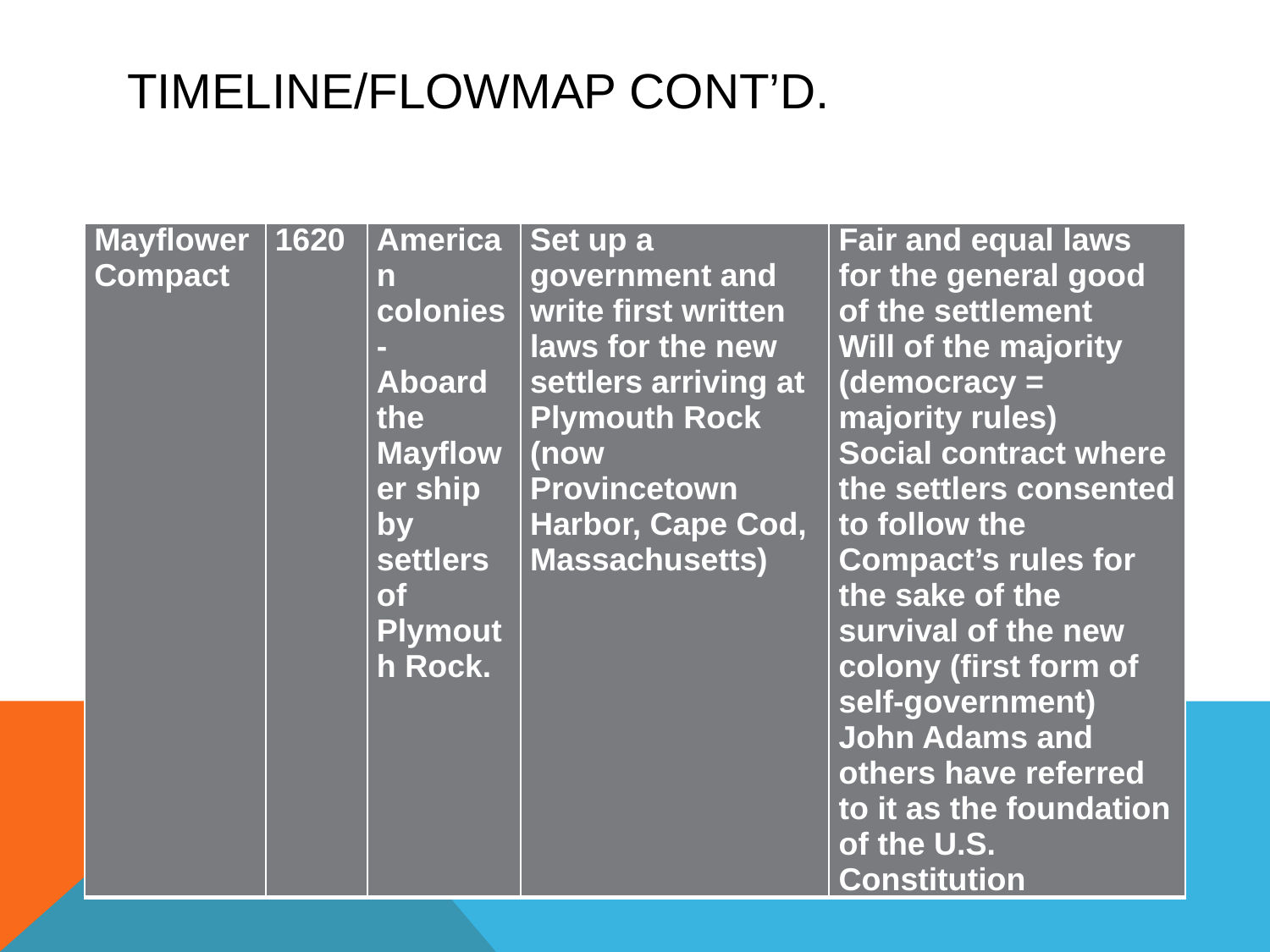

# Timeline/Flowmap Cont’d.
| Mayflower Compact | 1620 | American colonies- Aboard the Mayflower ship by settlers of Plymouth Rock. | Set up a government and write first written laws for the new settlers arriving at Plymouth Rock (now Provincetown Harbor, Cape Cod, Massachusetts) | Fair and equal laws for the general good of the settlement Will of the majority (democracy = majority rules) Social contract where the settlers consented to follow the Compact’s rules for the sake of the survival of the new colony (first form of self-government) John Adams and others have referred to it as the foundation of the U.S. Constitution |
| --- | --- | --- | --- | --- |